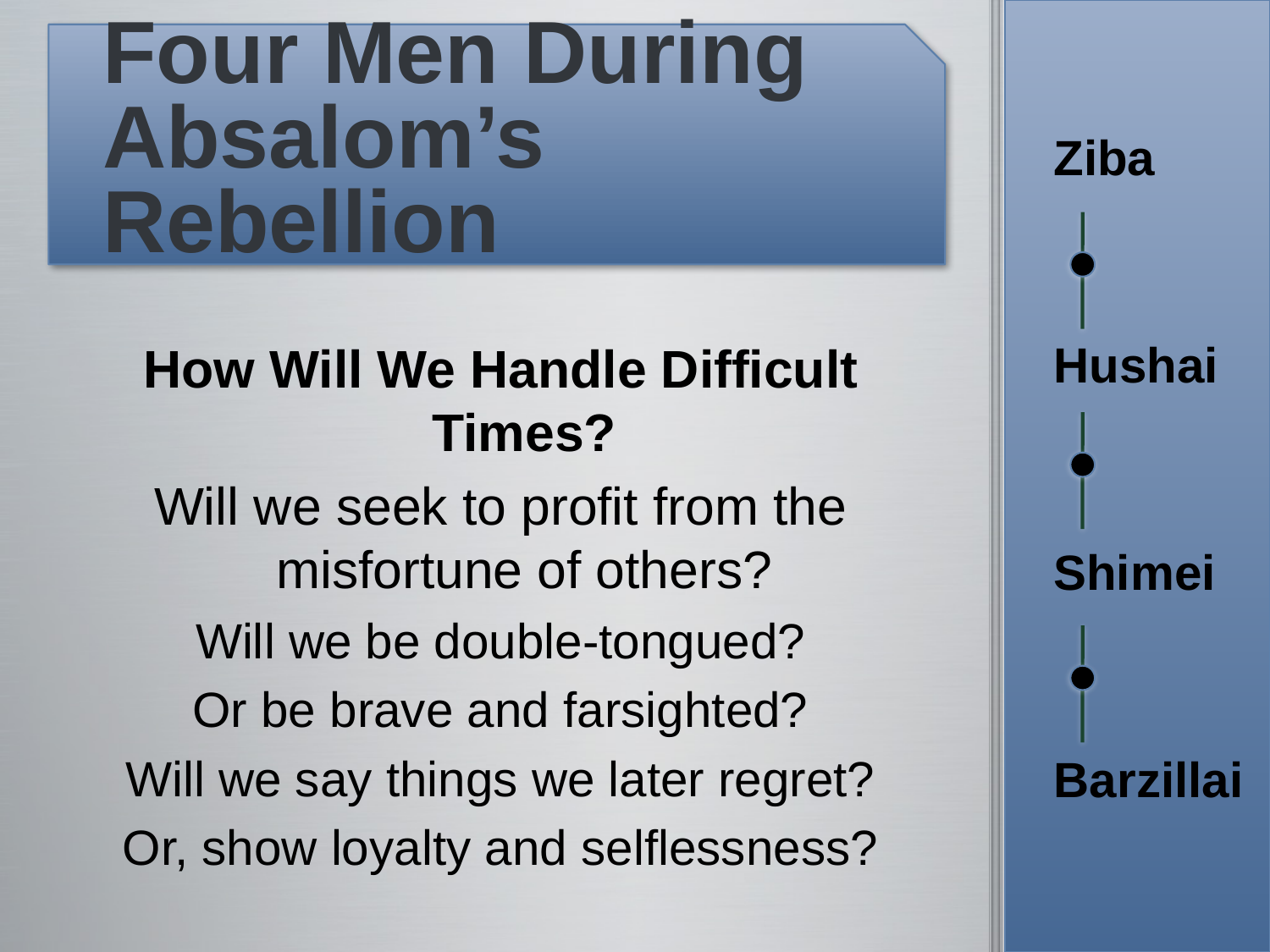

# Four Men During Absalom’s Rebellion
Ziba
Hushai
Shimei
Barzillai

How Will We Handle Difficult Times?
Will we seek to profit from the misfortune of others?
Will we be double-tongued?
Or be brave and farsighted?
Will we say things we later regret?
Or, show loyalty and selflessness?